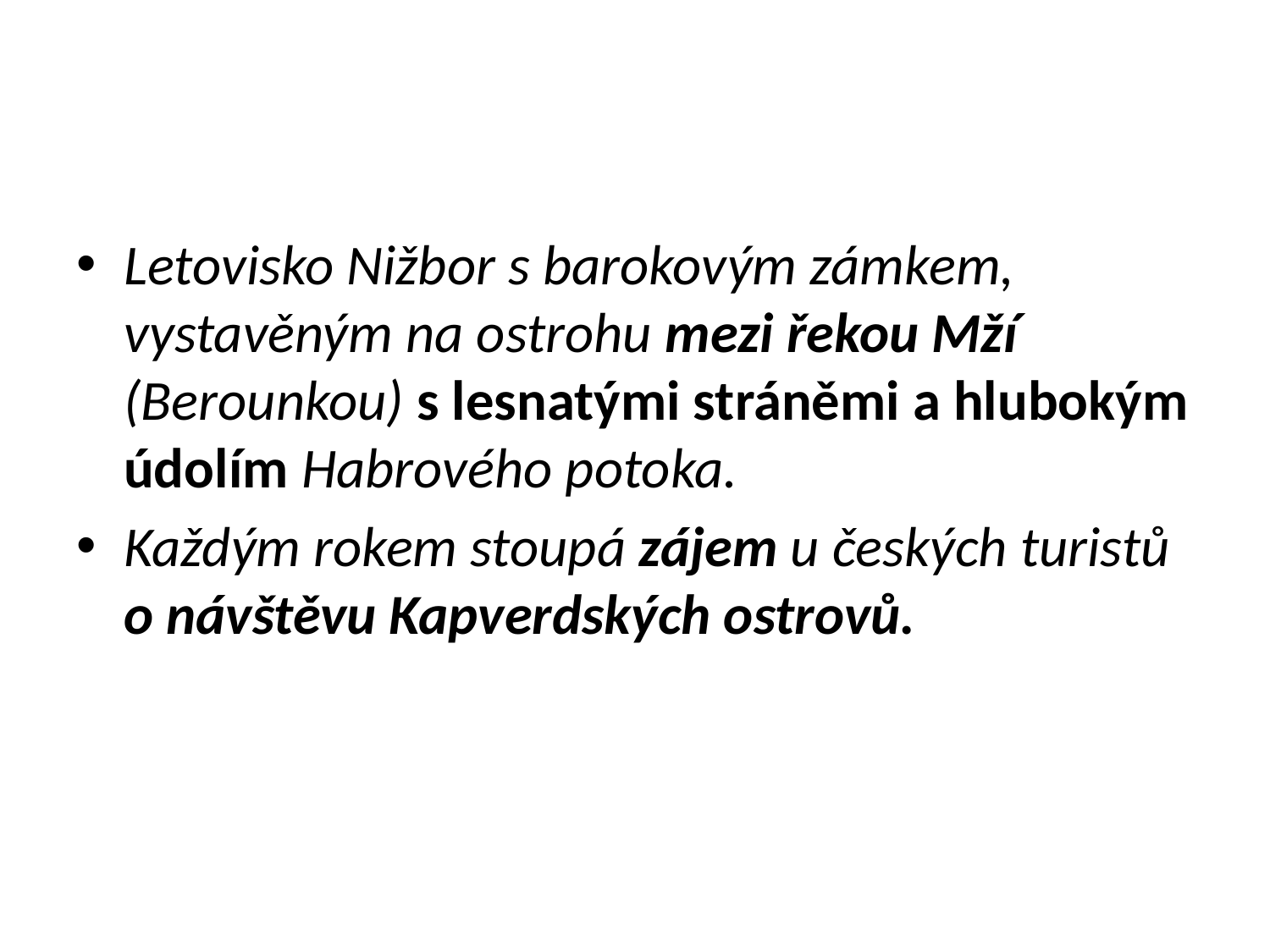

#
Letovisko Nižbor s barokovým zámkem, vystavěným na ostrohu mezi řekou Mží (Berounkou) s lesnatými stráněmi a hlubokým údolím Habrového potoka.
Každým rokem stoupá zájem u českých turistů o návštěvu Kapverdských ostrovů.